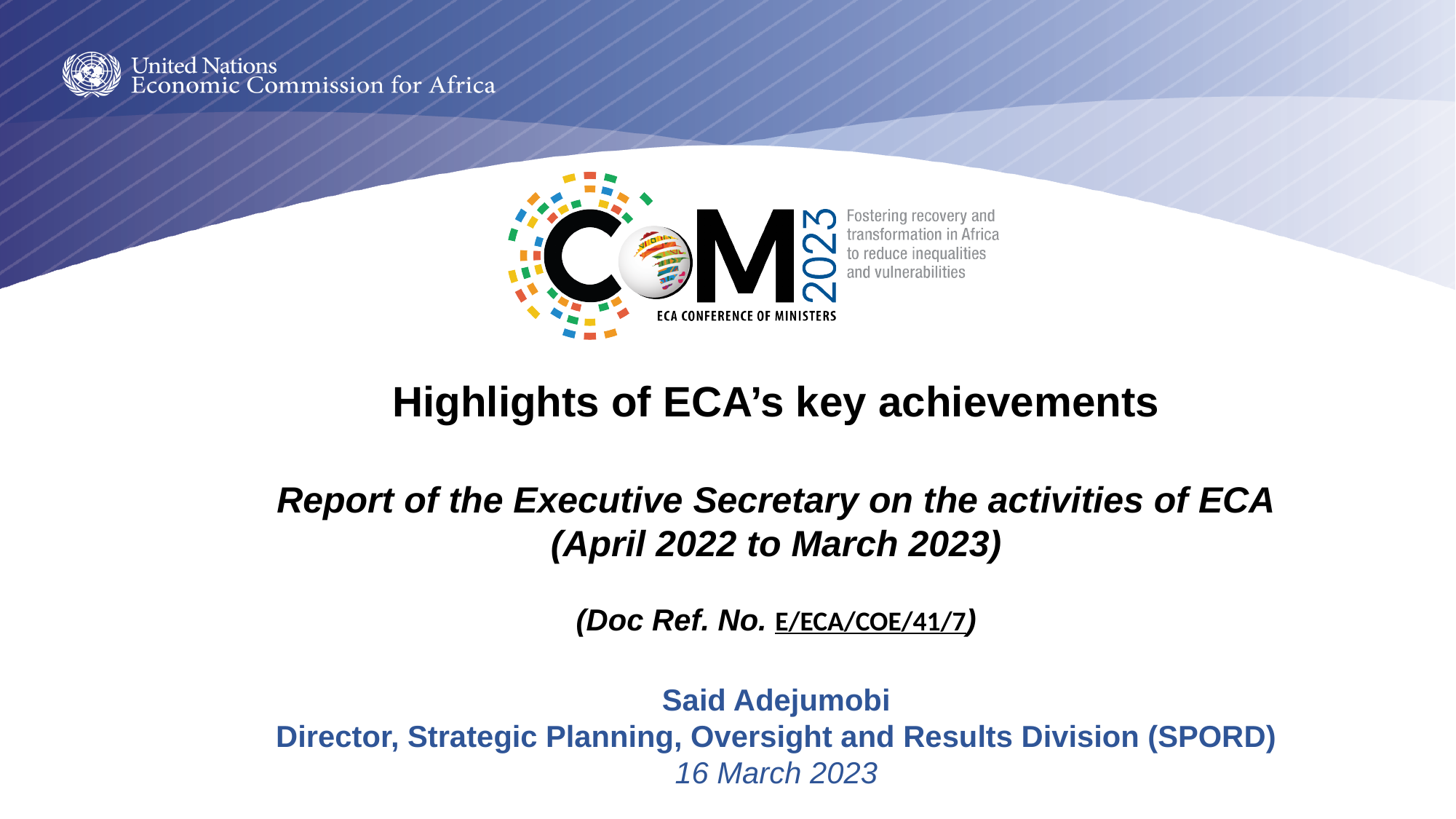

Highlights of ECA’s key achievements

Report of the Executive Secretary on the activities of ECA
(April 2022 to March 2023)

(Doc Ref. No. E/ECA/COE/41/7)
Said Adejumobi
Director, Strategic Planning, Oversight and Results Division (SPORD)
16 March 2023